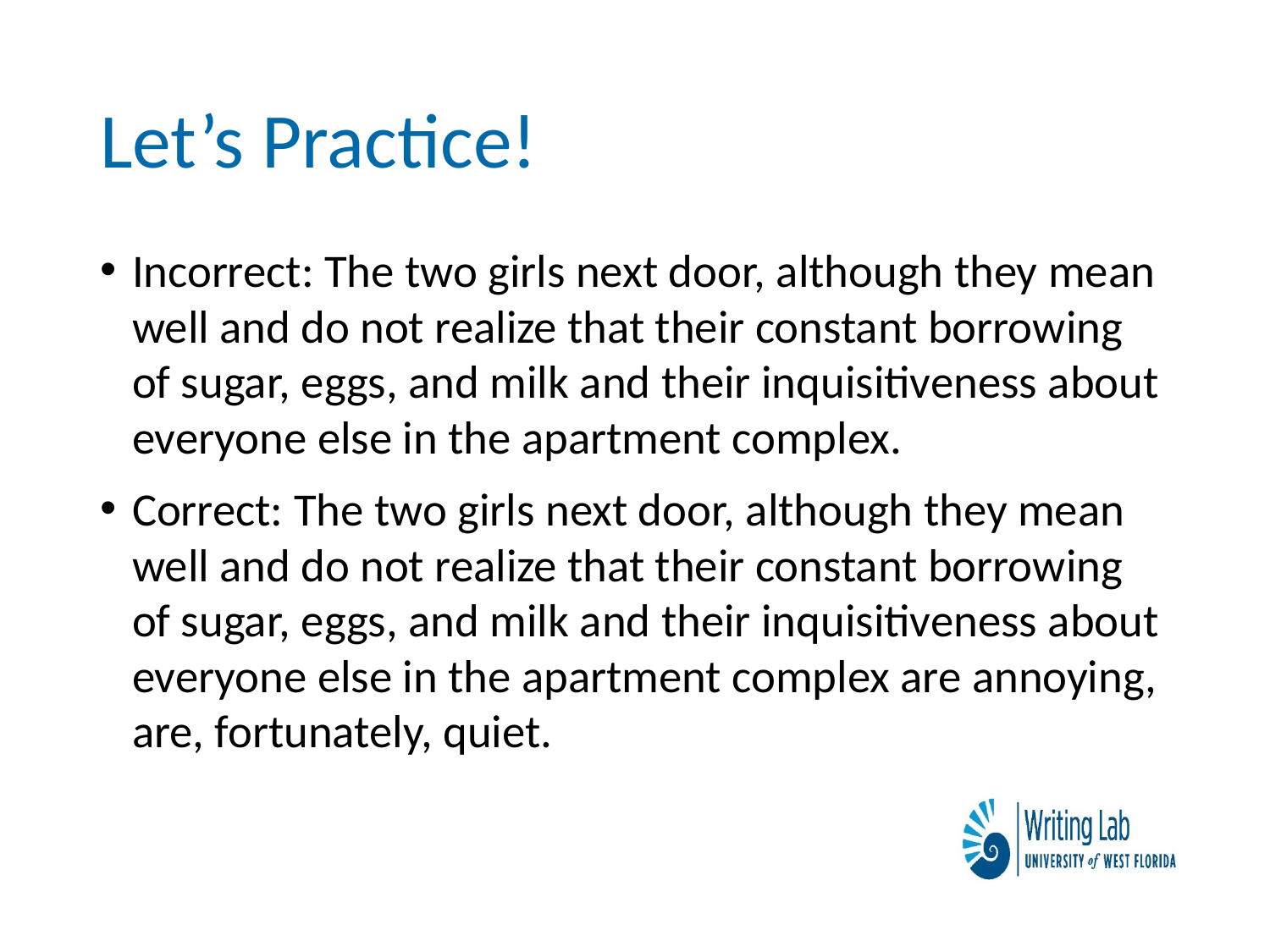

# Let’s Practice!
Incorrect: The two girls next door, although they mean well and do not realize that their constant borrowing of sugar, eggs, and milk and their inquisitiveness about everyone else in the apartment complex.
Correct: The two girls next door, although they mean well and do not realize that their constant borrowing of sugar, eggs, and milk and their inquisitiveness about everyone else in the apartment complex are annoying, are, fortunately, quiet.